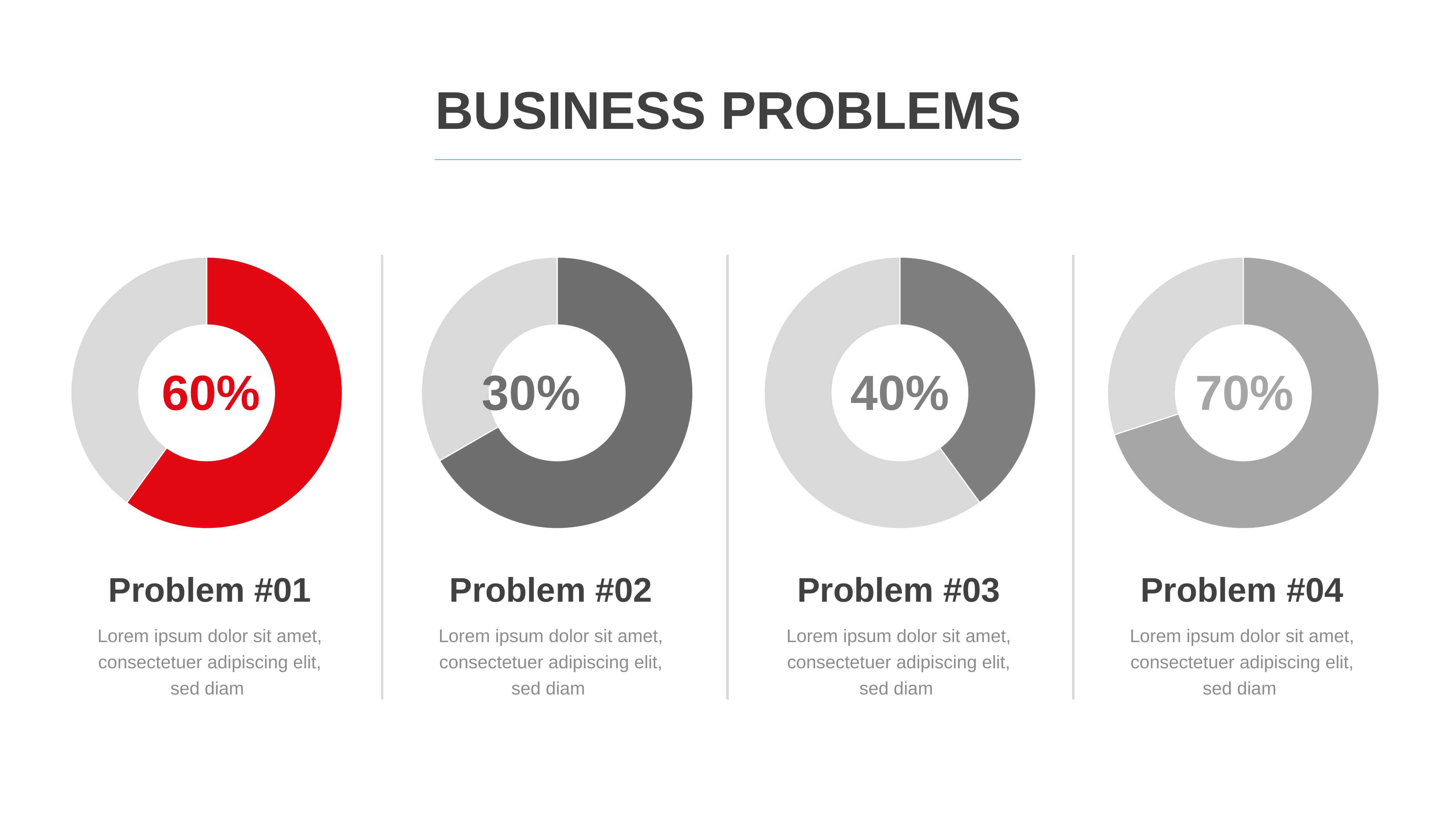

BUSINESS PROBLEMS

### Chart

| Category | Sales |
|---|---|
| 1st Qtr | 60.0 |
| 2nd Qtr | 40.0 |

### Chart

| Category | Sales |
|---|---|
| 1st Qtr | 80.0 |
| 2nd Qtr | 40.0 |

### Chart

| Category | Sales |
|---|---|
| 1st Qtr | 40.0 |
| 2nd Qtr | 60.0 |

### Chart

| Category | Sales |
|---|---|
| 1st Qtr | 70.0 |
| 2nd Qtr | 30.0 |
60%
30%
40%
70%
Problem #01
Problem #02
Problem #03
Problem #04
Lorem ipsum dolor sit amet, consectetuer adipiscing elit, sed diam
Lorem ipsum dolor sit amet, consectetuer adipiscing elit, sed diam
Lorem ipsum dolor sit amet, consectetuer adipiscing elit, sed diam
Lorem ipsum dolor sit amet, consectetuer adipiscing elit, sed diam